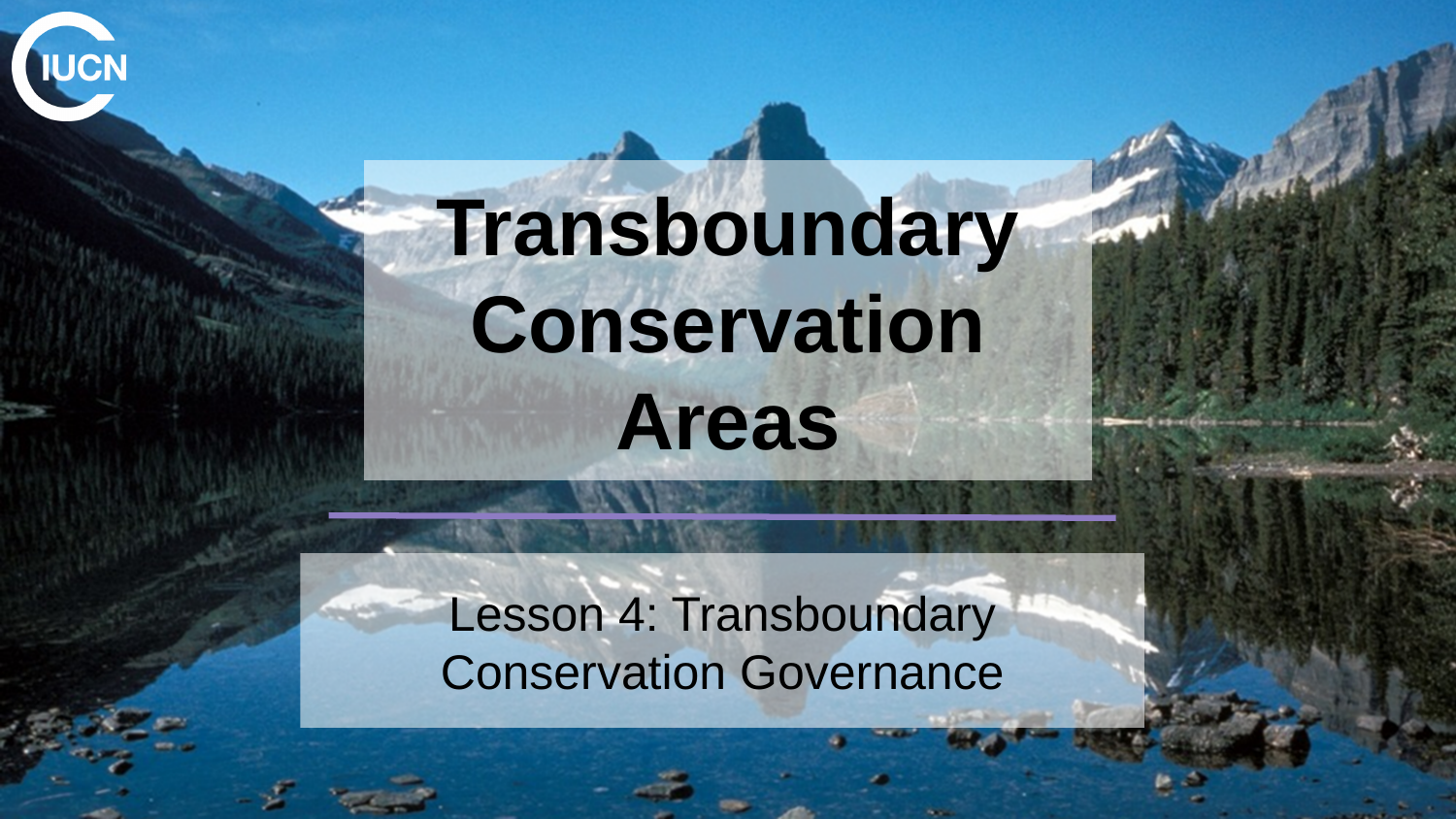

# Transboundary Conservation Areas
Lesson 4: Transboundary Conservation Governance